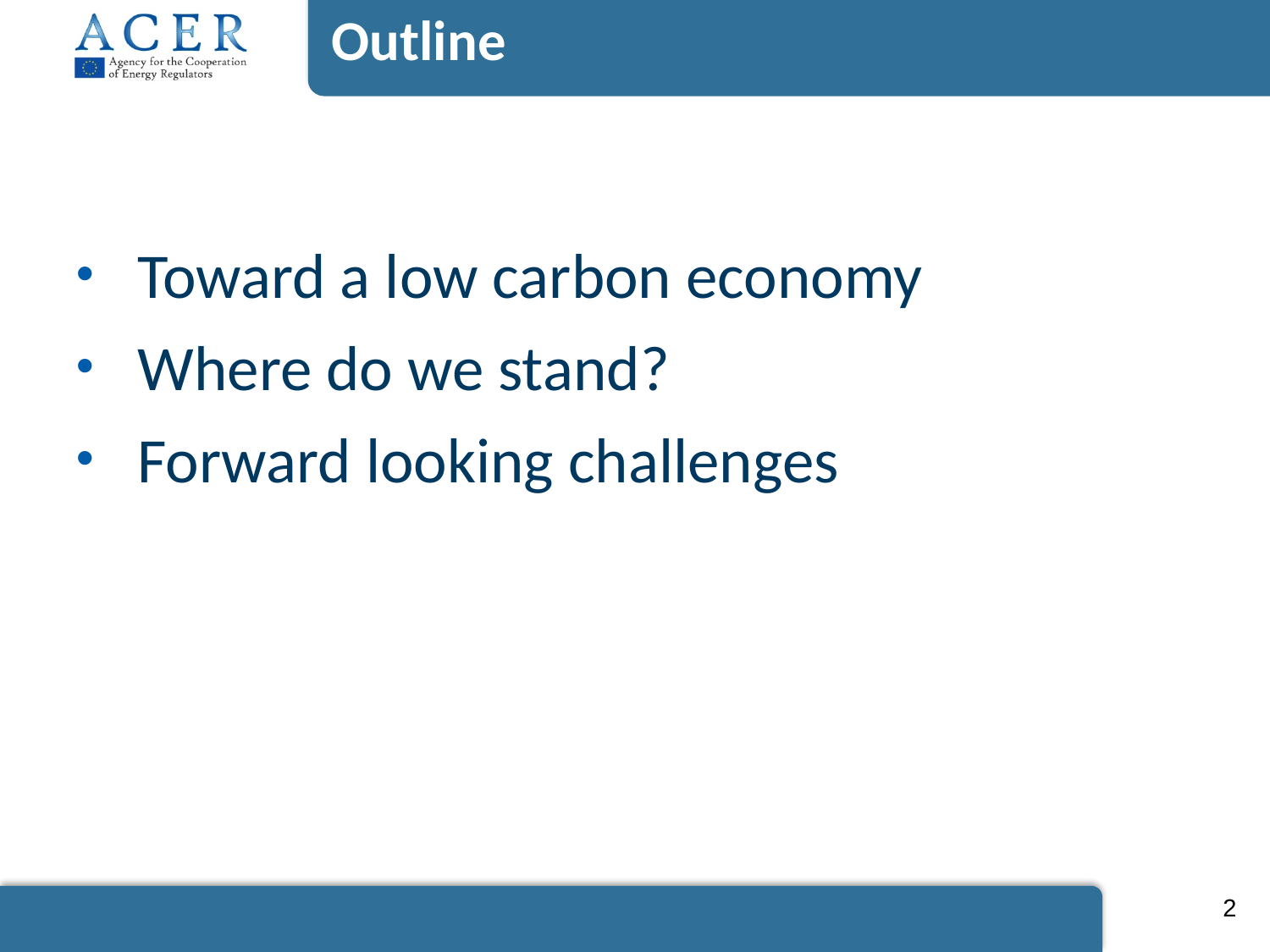

# Outline
Toward a low carbon economy
Where do we stand?
Forward looking challenges

2